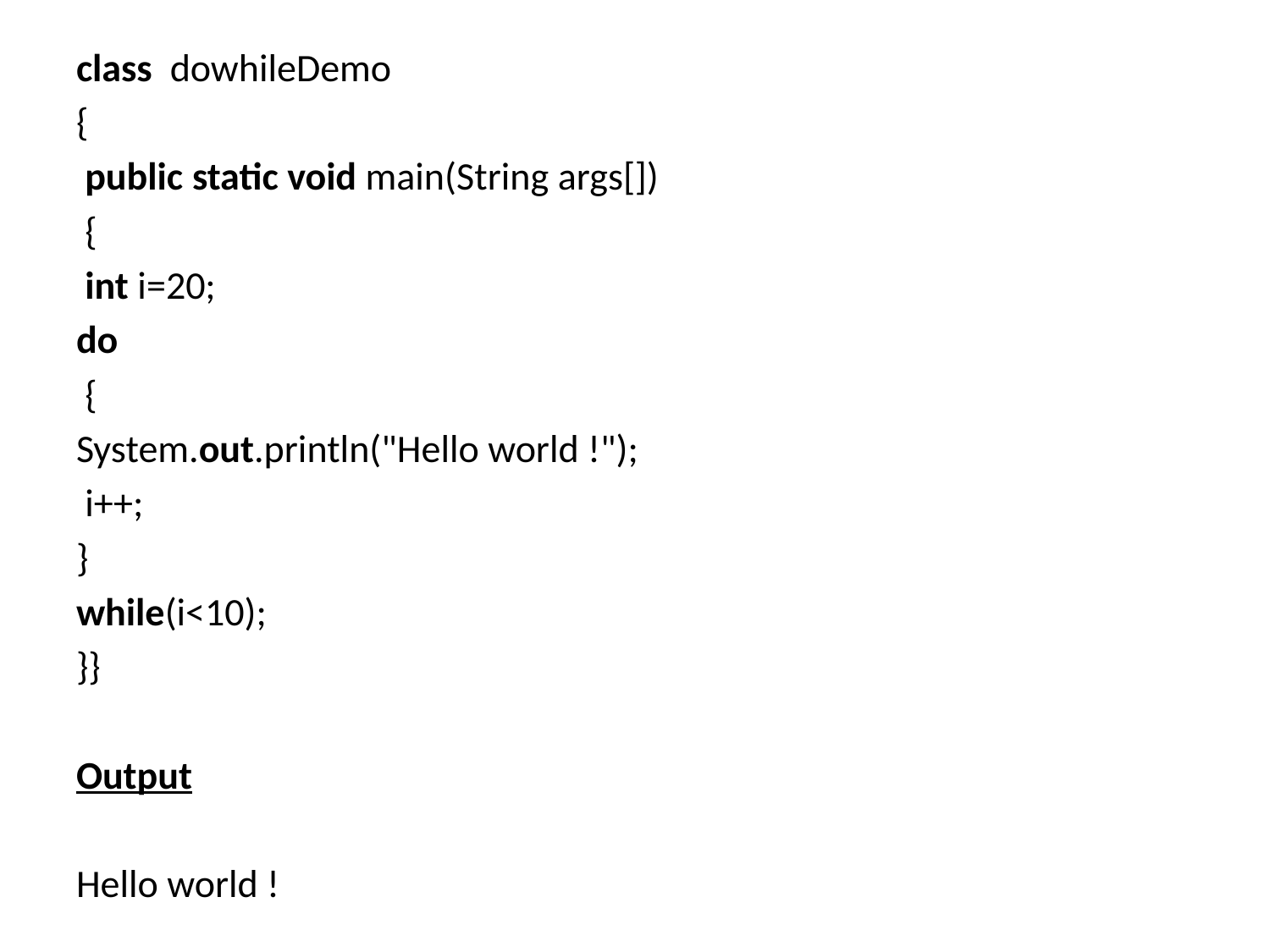

class  dowhileDemo
{
 public static void main(String args[])
 {
 int i=20;
do
 {
System.out.println("Hello world !");
 i++;
}
while(i<10);
}}

Output

Hello world !